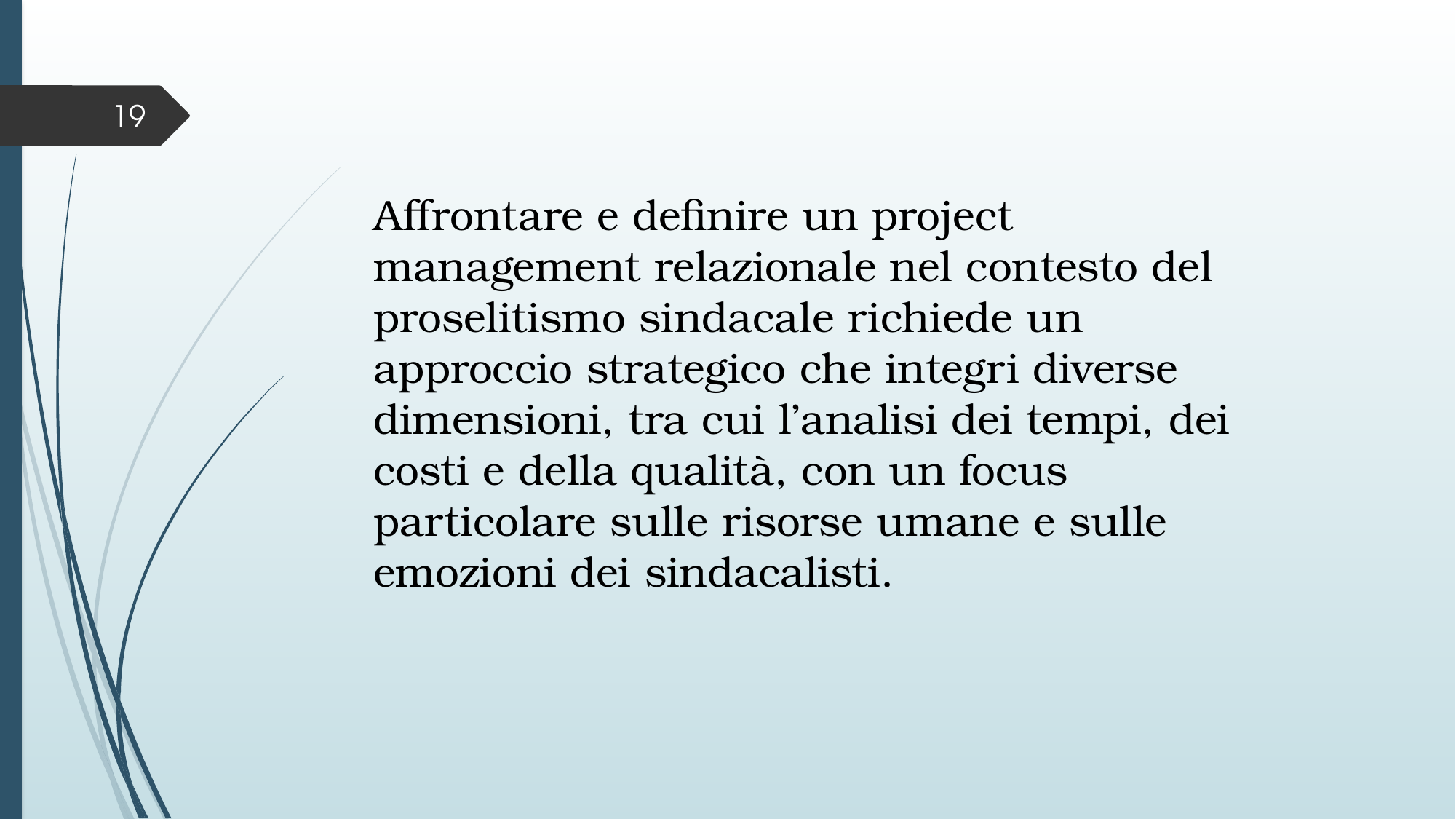

19
Affrontare e definire un project management relazionale nel contesto del proselitismo sindacale richiede un approccio strategico che integri diverse dimensioni, tra cui l’analisi dei tempi, dei costi e della qualità, con un focus particolare sulle risorse umane e sulle emozioni dei sindacalisti.